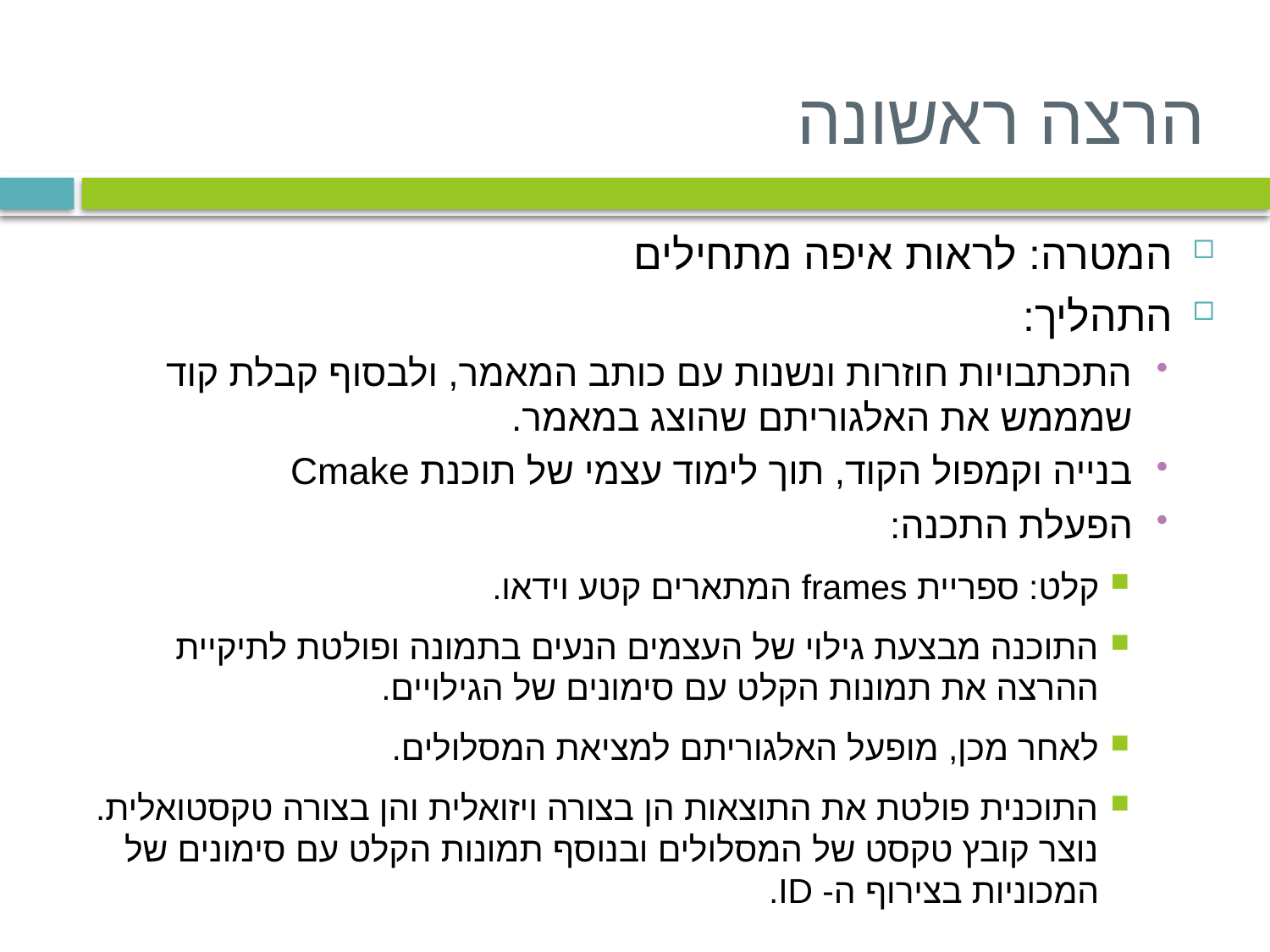

# הרצה ראשונה
המטרה: לראות איפה מתחילים
התהליך:
התכתבויות חוזרות ונשנות עם כותב המאמר, ולבסוף קבלת קוד שמממש את האלגוריתם שהוצג במאמר.
בנייה וקמפול הקוד, תוך לימוד עצמי של תוכנת Cmake
הפעלת התכנה:
קלט: ספריית frames המתארים קטע וידאו.
התוכנה מבצעת גילוי של העצמים הנעים בתמונה ופולטת לתיקיית ההרצה את תמונות הקלט עם סימונים של הגילויים.
לאחר מכן, מופעל האלגוריתם למציאת המסלולים.
התוכנית פולטת את התוצאות הן בצורה ויזואלית והן בצורה טקסטואלית. נוצר קובץ טקסט של המסלולים ובנוסף תמונות הקלט עם סימונים של המכוניות בצירוף ה- ID.